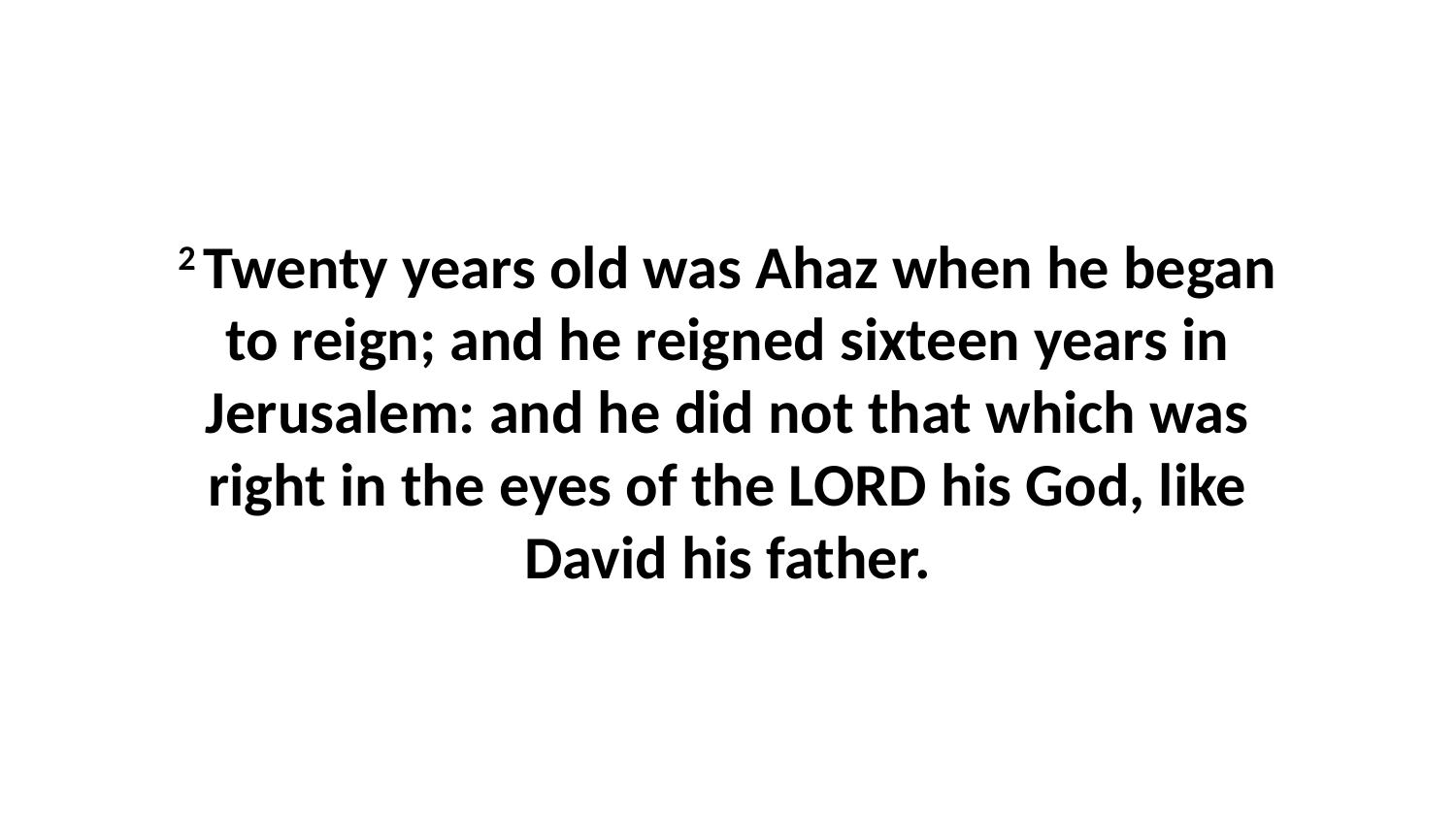

2 Twenty years old was Ahaz when he began to reign; and he reigned sixteen years in Jerusalem: and he did not that which was right in the eyes of the LORD his God, like David his father.